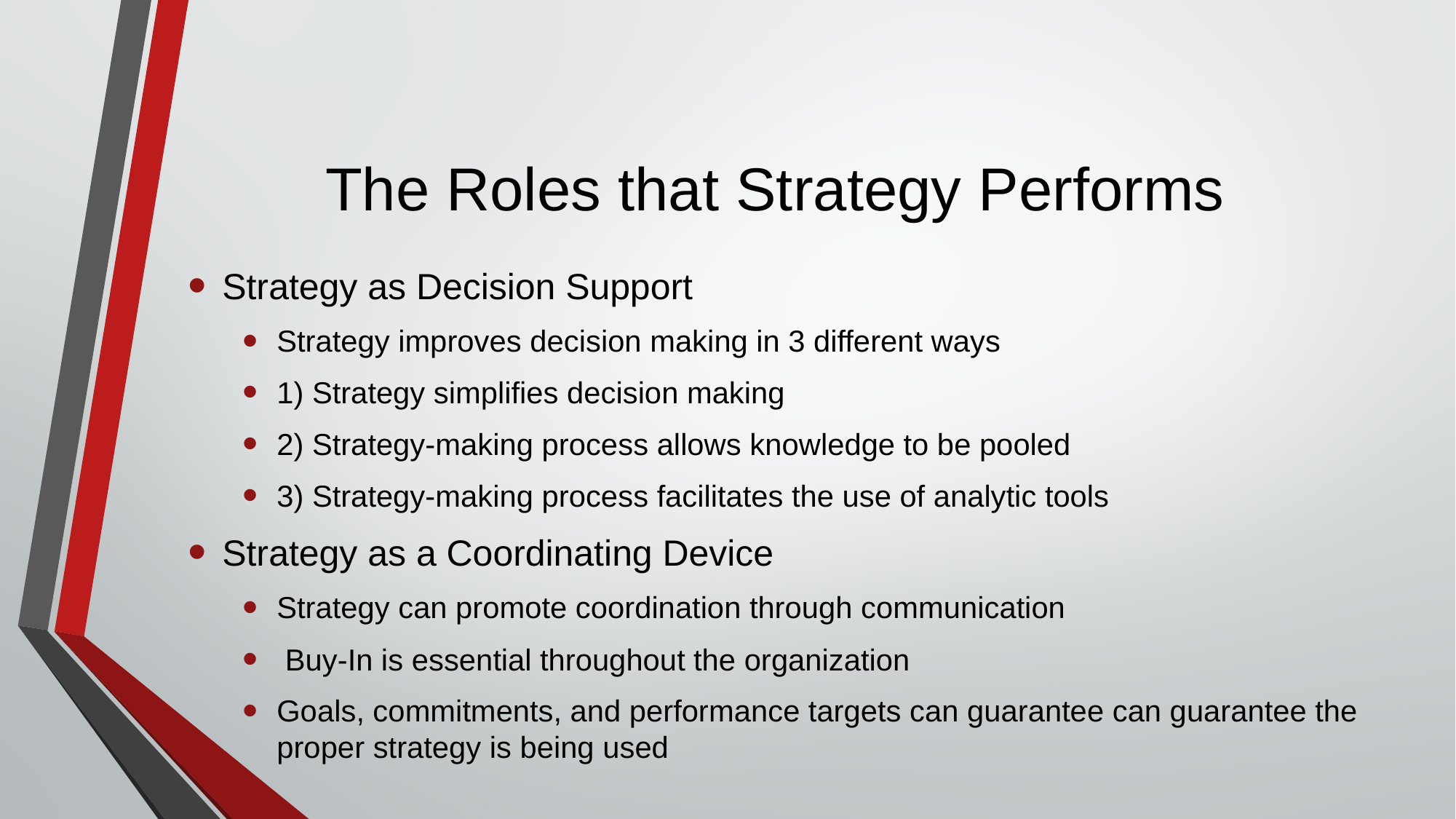

# The Roles that Strategy Performs
Strategy as Decision Support
Strategy improves decision making in 3 different ways
1) Strategy simplifies decision making
2) Strategy-making process allows knowledge to be pooled
3) Strategy-making process facilitates the use of analytic tools
Strategy as a Coordinating Device
Strategy can promote coordination through communication
 Buy-In is essential throughout the organization
Goals, commitments, and performance targets can guarantee can guarantee the proper strategy is being used